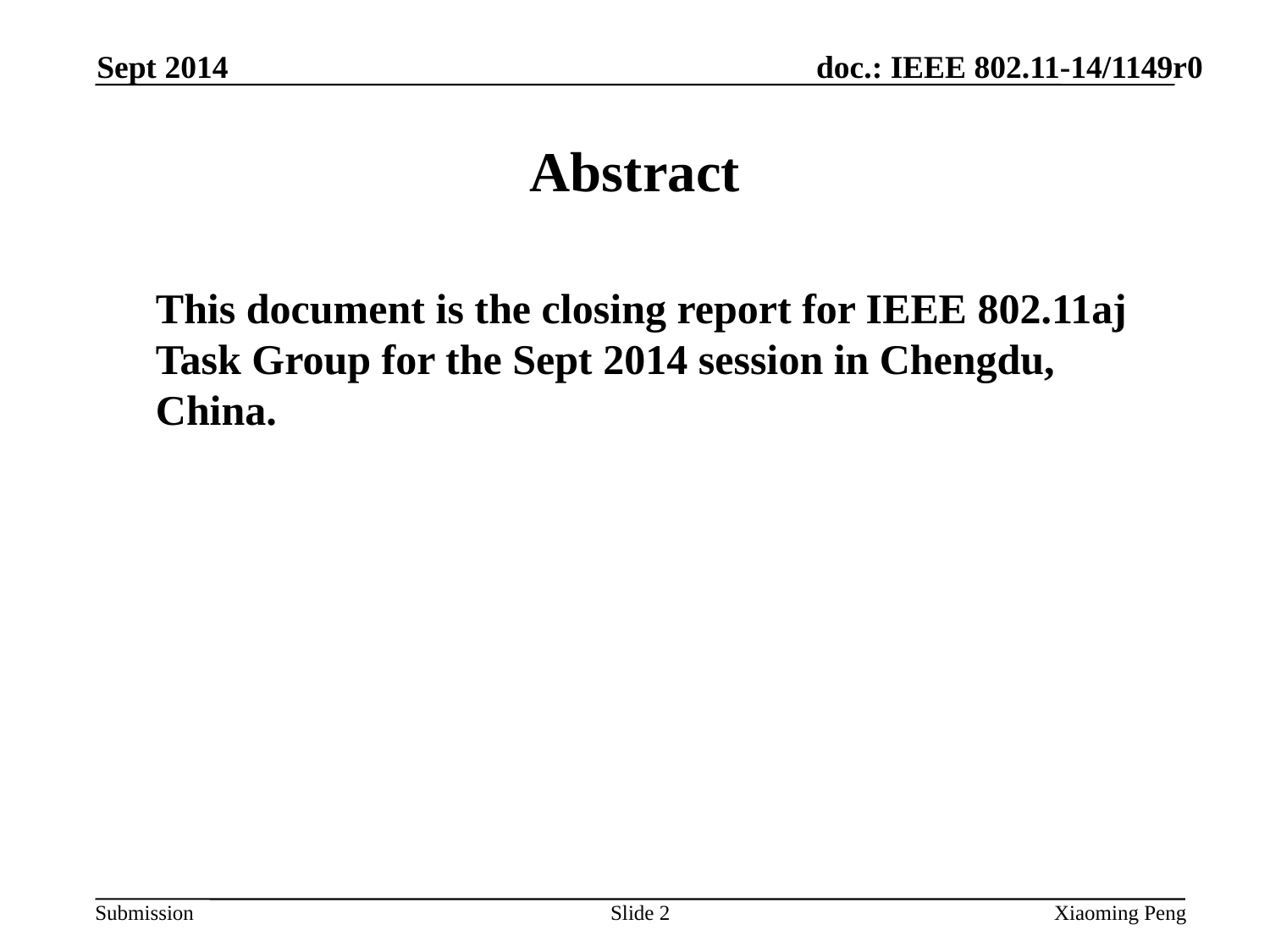

Sept 2014
# Abstract
	This document is the closing report for IEEE 802.11aj Task Group for the Sept 2014 session in Chengdu, China.
Slide 2
Xiaoming Peng